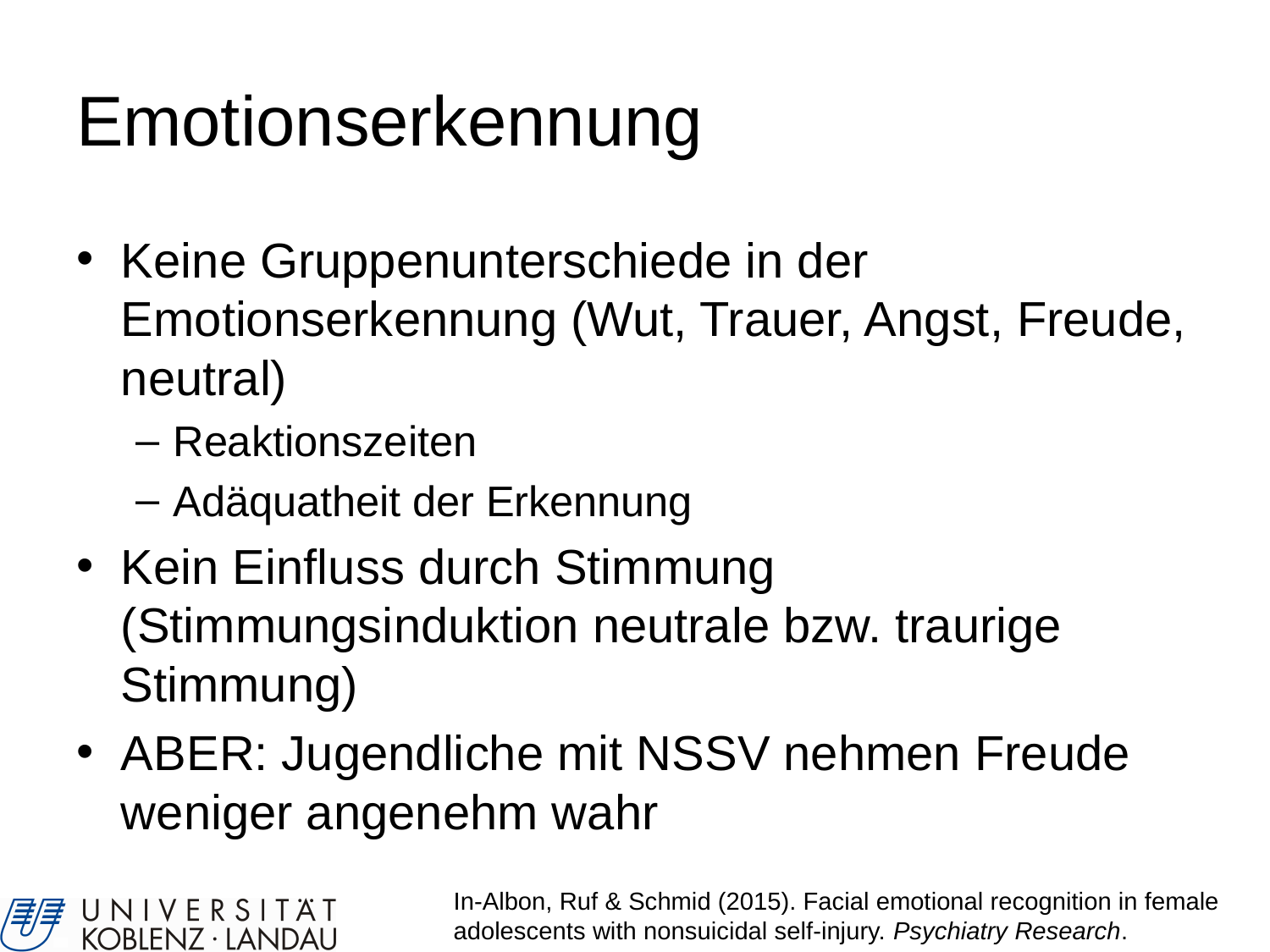

# Emotionserkennung
Keine Gruppenunterschiede in der Emotionserkennung (Wut, Trauer, Angst, Freude, neutral)
Reaktionszeiten
Adäquatheit der Erkennung
Kein Einfluss durch Stimmung (Stimmungsinduktion neutrale bzw. traurige Stimmung)
ABER: Jugendliche mit NSSV nehmen Freude weniger angenehm wahr

In-Albon, Ruf & Schmid (2015). Facial emotional recognition in female adolescents with nonsuicidal self-injury. Psychiatry Research.